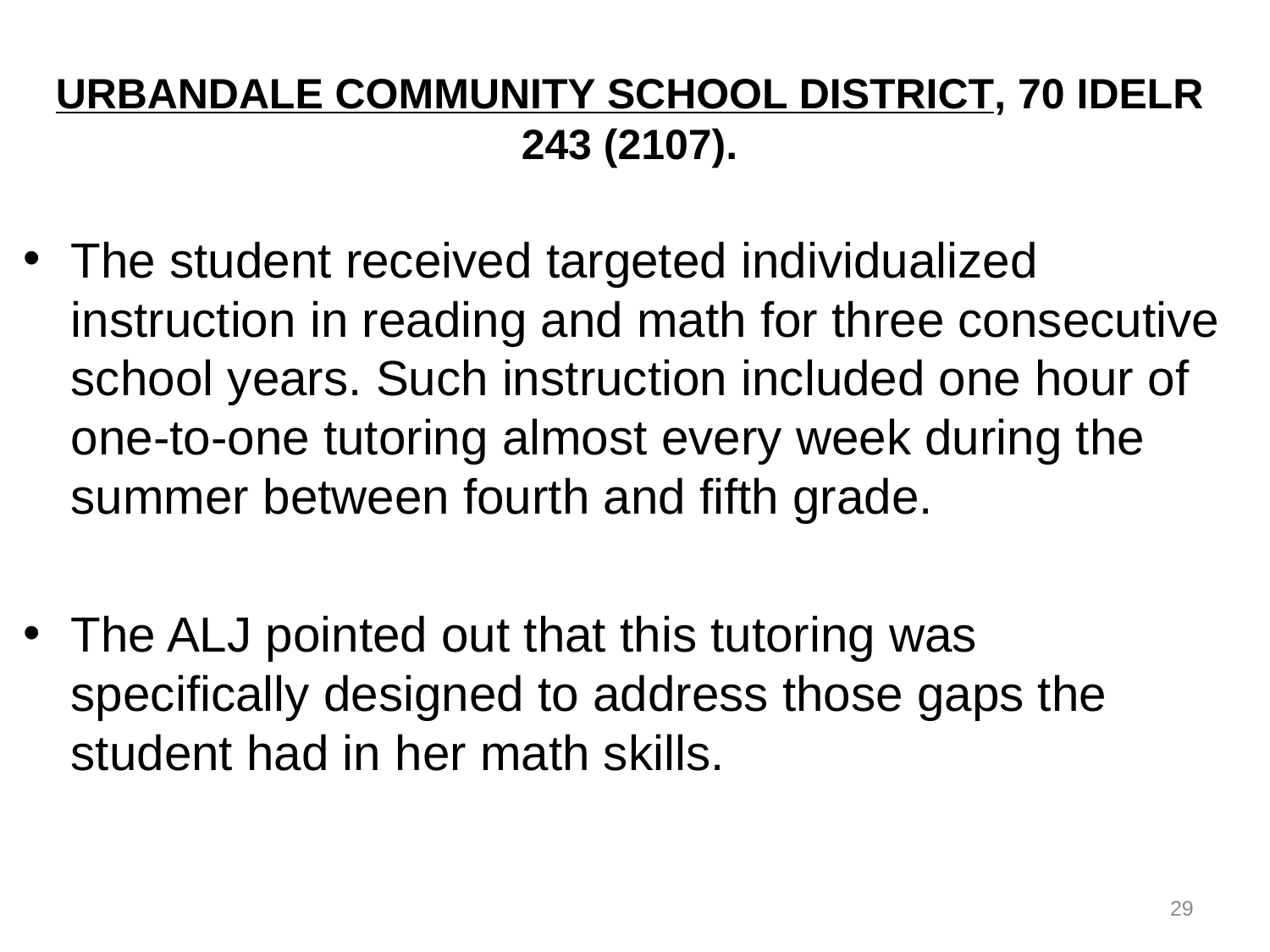

# URBANDALE COMMUNITY SCHOOL DISTRICT, 70 IDELR 243 (2107).
The student received targeted individualized instruction in reading and math for three consecutive school years. Such instruction included one hour of one-to-one tutoring almost every week during the summer between fourth and fifth grade.

The ALJ pointed out that this tutoring was specifically designed to address those gaps the student had in her math skills.
29